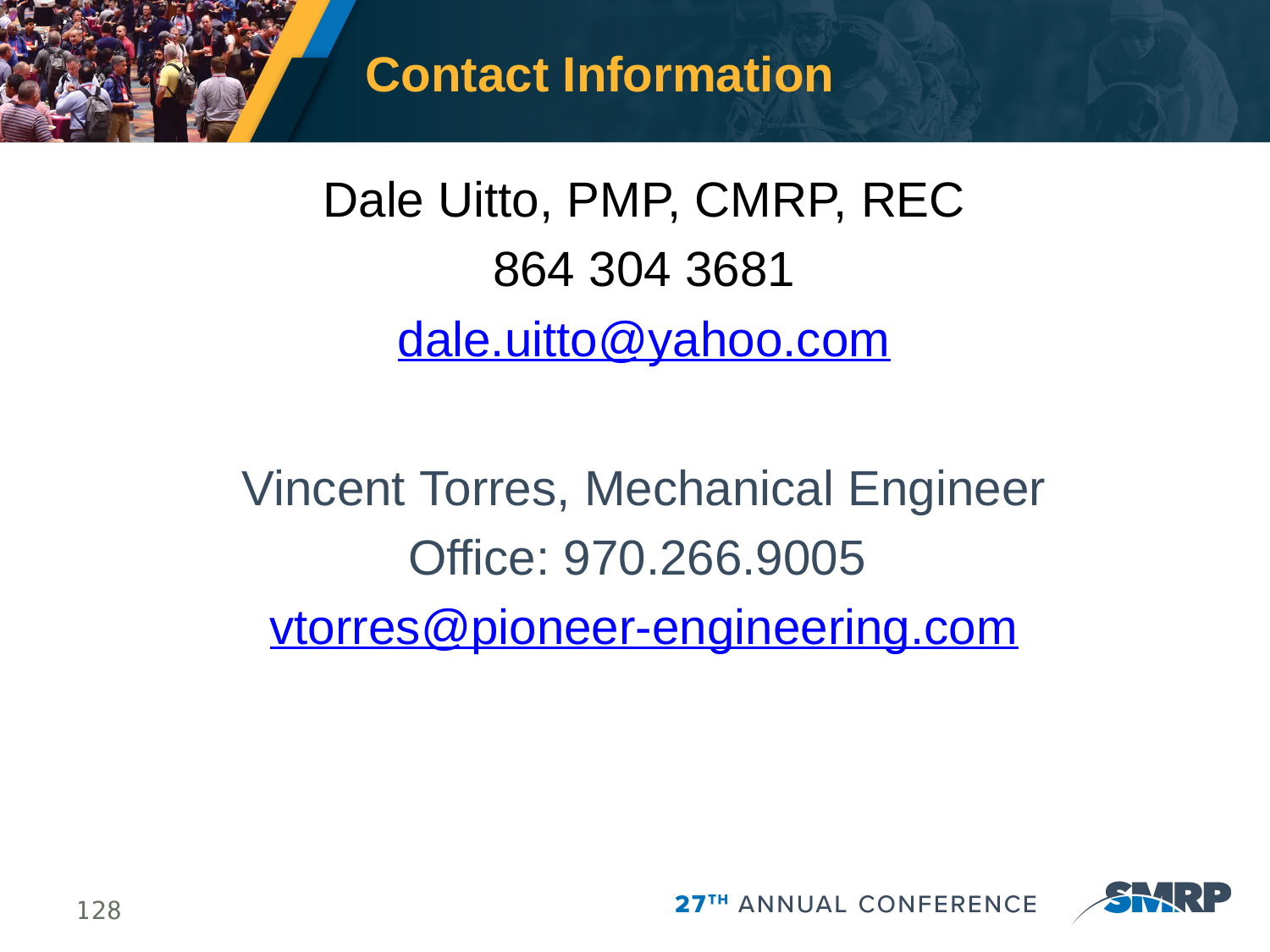

# Contact Information
Dale Uitto, PMP, CMRP, REC
864 304 3681
dale.uitto@yahoo.com

Vincent Torres, Mechanical Engineer
Office: 970.266.9005
vtorres@pioneer-engineering.com
128